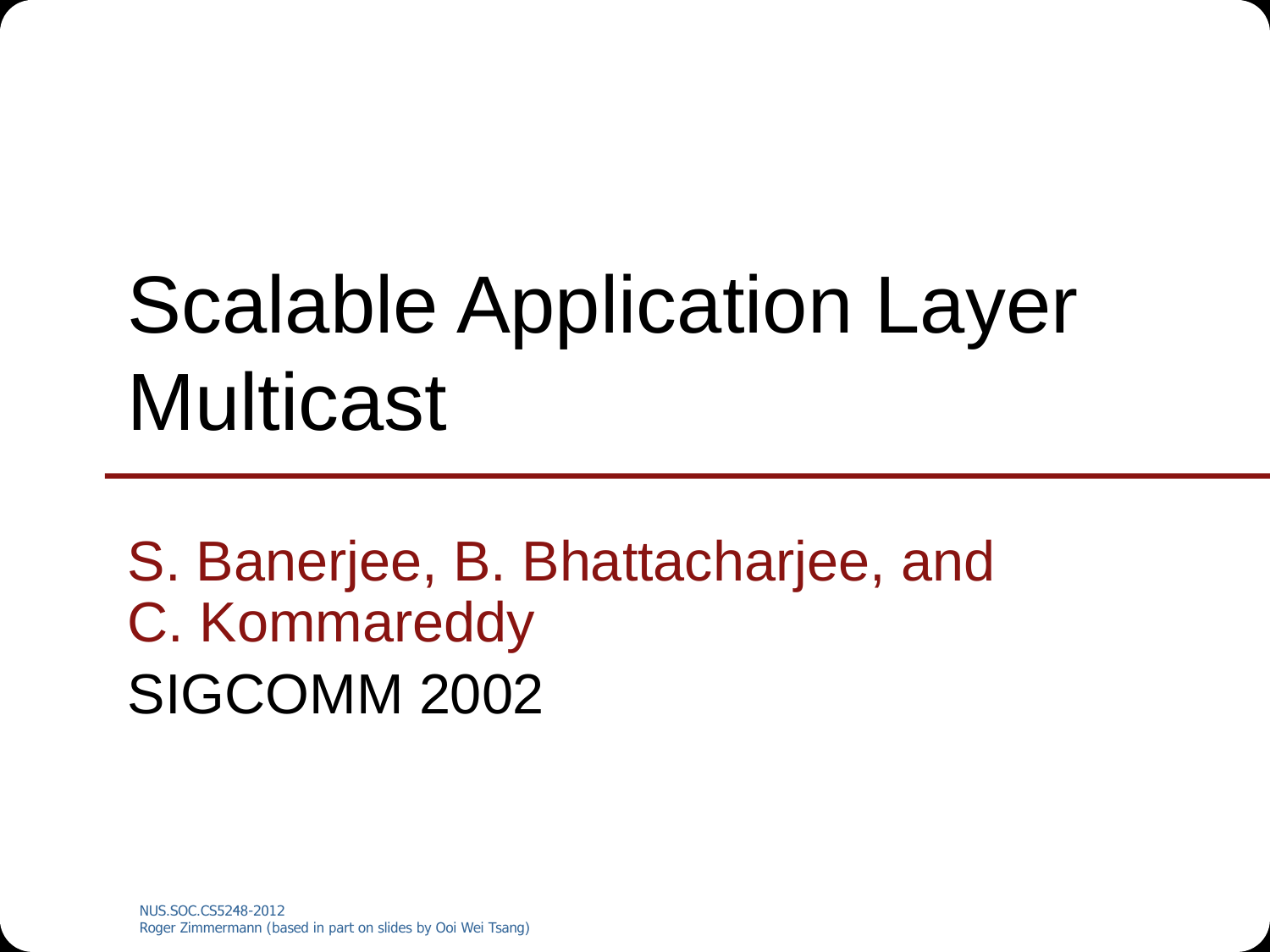

# Scalable Application Layer Multicast
S. Banerjee, B. Bhattacharjee, and C. Kommareddy
SIGCOMM 2002